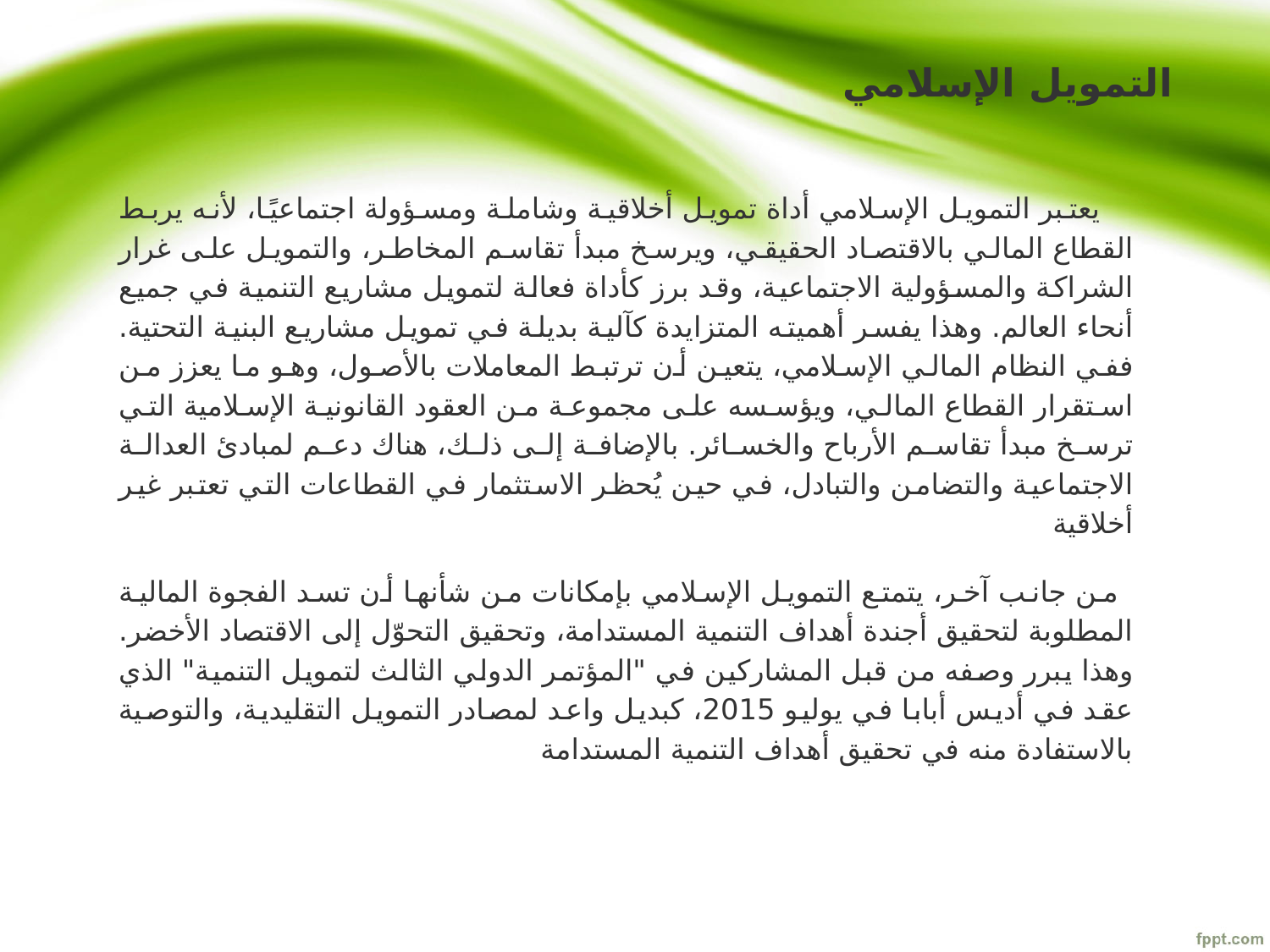

# التمويل الإسلامي
      يعتبر التمويل الإسلامي أداة تمويل أخلاقية وشاملة ومسؤولة اجتماعيًا، لأنه يربط القطاع المالي بالاقتصاد الحقيقي، ويرسخ مبدأ تقاسم المخاطر، والتمويل على غرار الشراكة والمسؤولية الاجتماعية، وقد برز كأداة فعالة لتمويل مشاريع التنمية في جميع أنحاء العالم. وهذا يفسر أهميته المتزايدة كآلية بديلة في تمويل مشاريع البنية التحتية. ففي النظام المالي الإسلامي، يتعين أن ترتبط المعاملات بالأصول، وهو ما يعزز من استقرار القطاع المالي، ويؤسسه على مجموعة من العقود القانونية الإسلامية التي ترسخ مبدأ تقاسم الأرباح والخسائر. بالإضافة إلى ذلك، هناك دعم لمبادئ العدالة الاجتماعية والتضامن والتبادل، في حين يُحظر الاستثمار في القطاعات التي تعتبر غير أخلاقية
      من جانب آخر، يتمتع التمويل الإسلامي بإمكانات من شأنها أن تسد الفجوة المالية المطلوبة لتحقيق أجندة أهداف التنمية المستدامة، وتحقيق التحوّل إلى الاقتصاد الأخضر. وهذا يبرر وصفه من قبل المشاركين في "المؤتمر الدولي الثالث لتمويل التنمية" الذي عقد في أديس أبابا في يوليو 2015، كبديل واعد لمصادر التمويل التقليدية، والتوصية بالاستفادة منه في تحقيق أهداف التنمية المستدامة